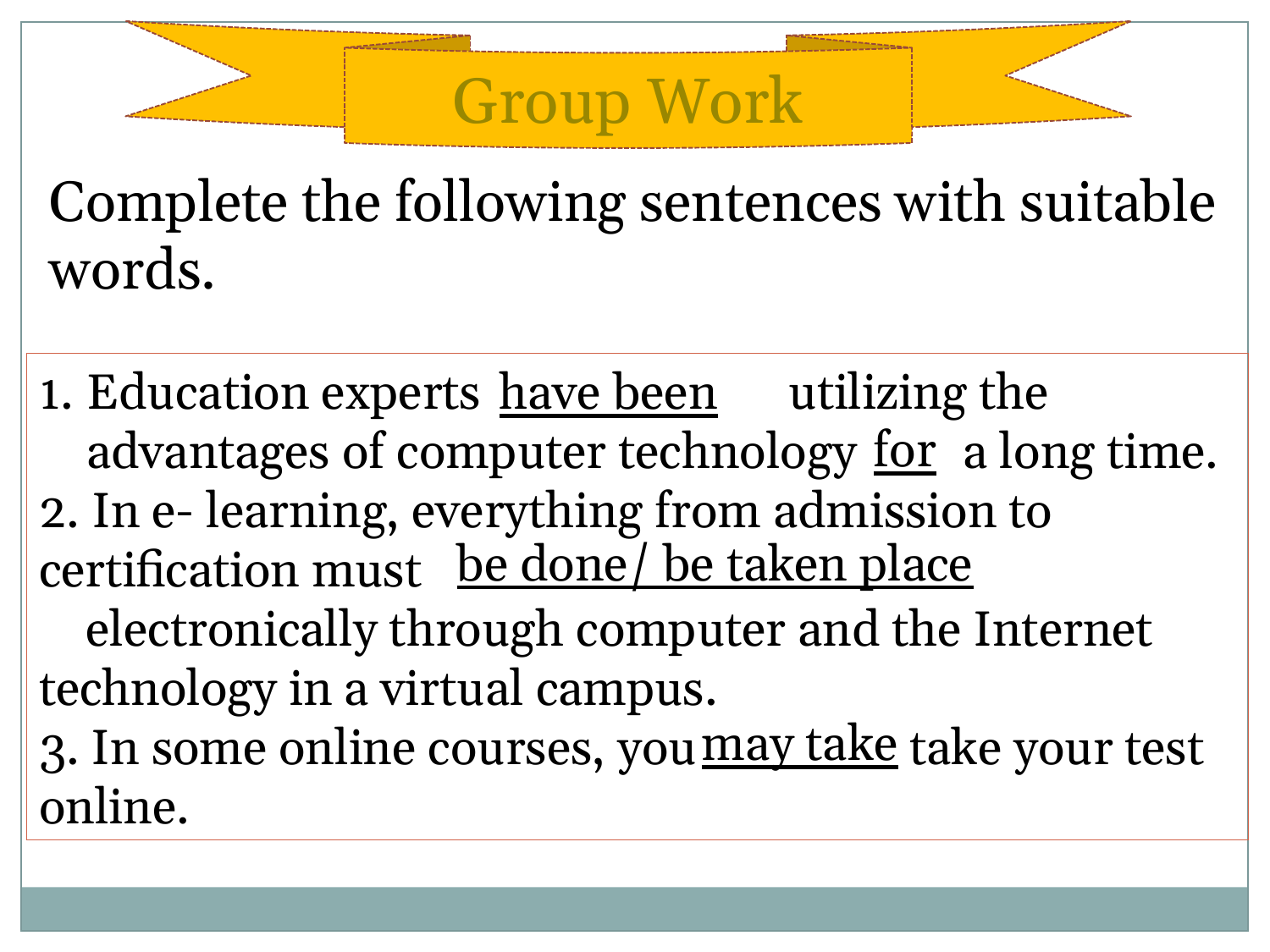

Group Work
Complete the following sentences with suitable words.
Education experts                          utilizing the advantages of computer technology         a long time.
2. In e- learning, everything from admission to certification must
    electronically through computer and the Internet technology in a virtual campus.
3. In some online courses, you                  take your test online.
have been
for
be done/ be taken place
may take